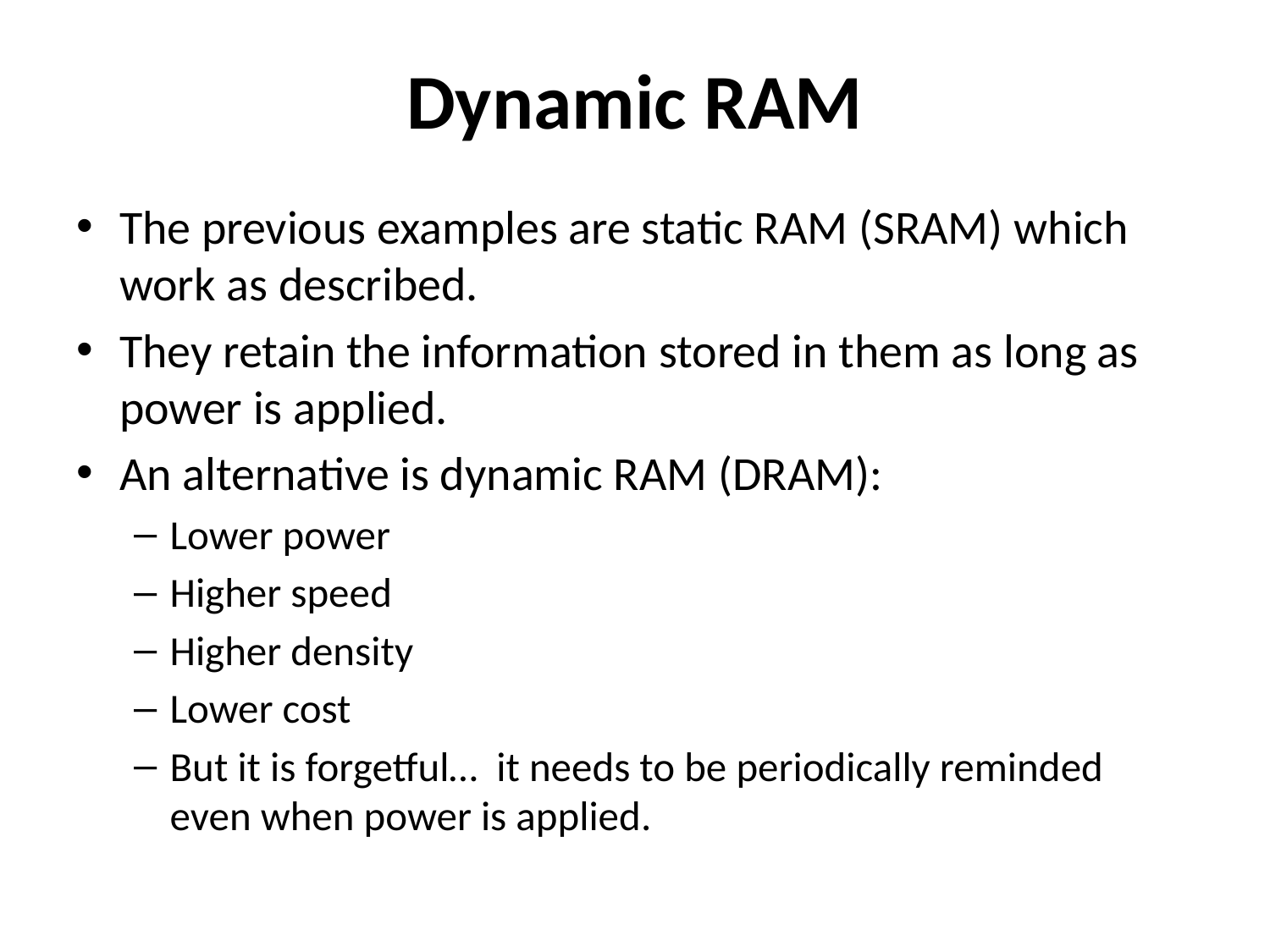

# Dynamic RAM
The previous examples are static RAM (SRAM) which work as described.
They retain the information stored in them as long as power is applied.
An alternative is dynamic RAM (DRAM):
Lower power
Higher speed
Higher density
Lower cost
But it is forgetful…  it needs to be periodically reminded even when power is applied.